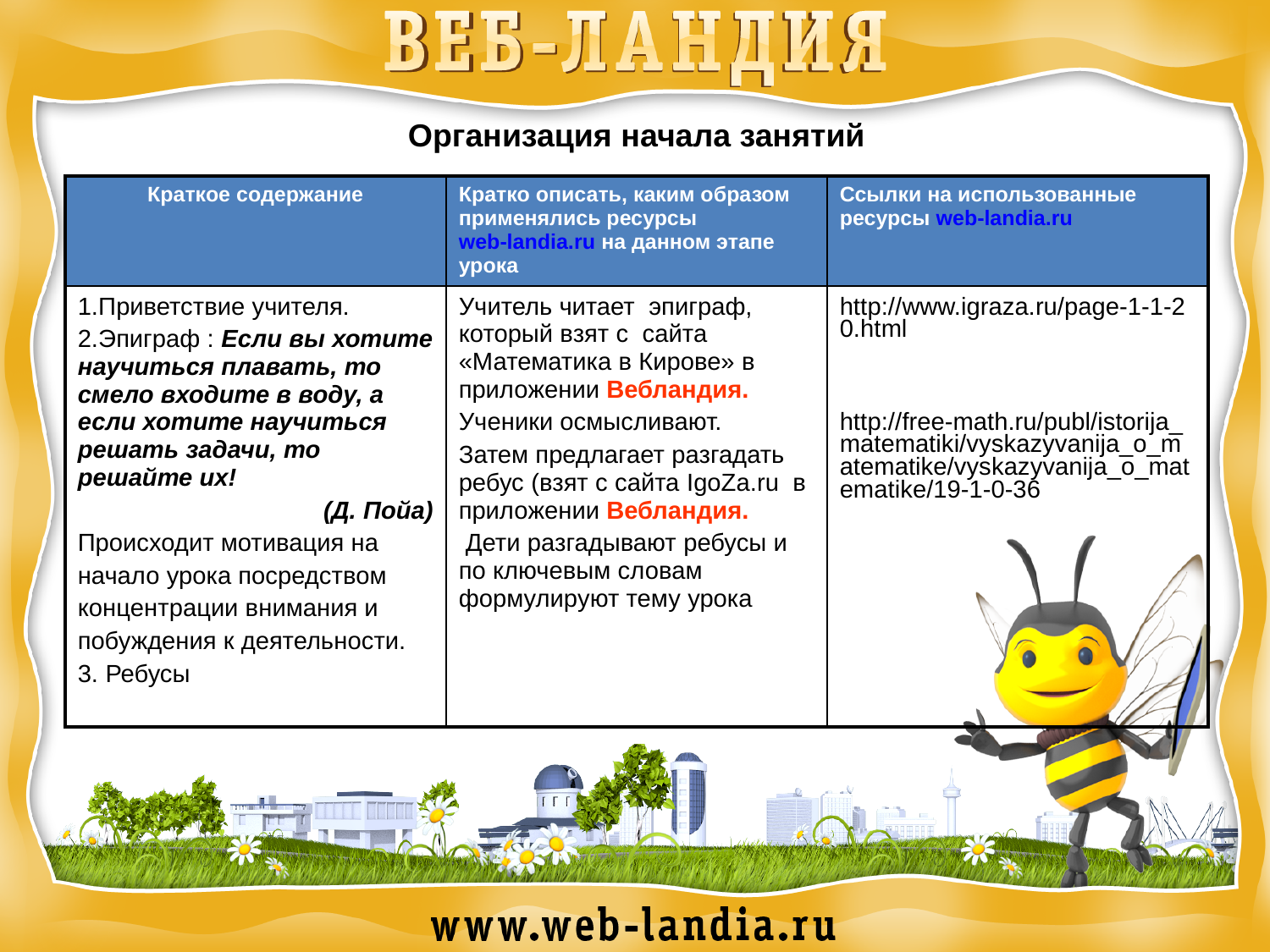

# Организация начала занятий
| Краткое содержание | Кратко описать, каким образом применялись ресурсы web-landia.ru на данном этапе урока | Ссылки на использованные ресурсы web-landia.ru |
| --- | --- | --- |
| 1.Приветствие учителя. 2.Эпиграф : Если вы хотите научиться плавать, то смело входите в воду, а если хотите научиться решать задачи, то решайте их! (Д. Пойа) Происходит мотивация на начало урока посредством концентрации внимания и побуждения к деятельности. 3. Ребусы | Учитель читает эпиграф, который взят с сайта «Математика в Кирове» в приложении Вебландия. Ученики осмысливают. Затем предлагает разгадать ребус (взят с сайта IgoZa.ru в приложении Вебландия. Дети разгадывают ребусы и по ключевым словам формулируют тему урока | http://www.igraza.ru/page-1-1-20.html http://free-math.ru/publ/istorija\_matematiki/vyskazyvanija\_o\_matematike/vyskazyvanija\_o\_matematike/19-1-0-36 |